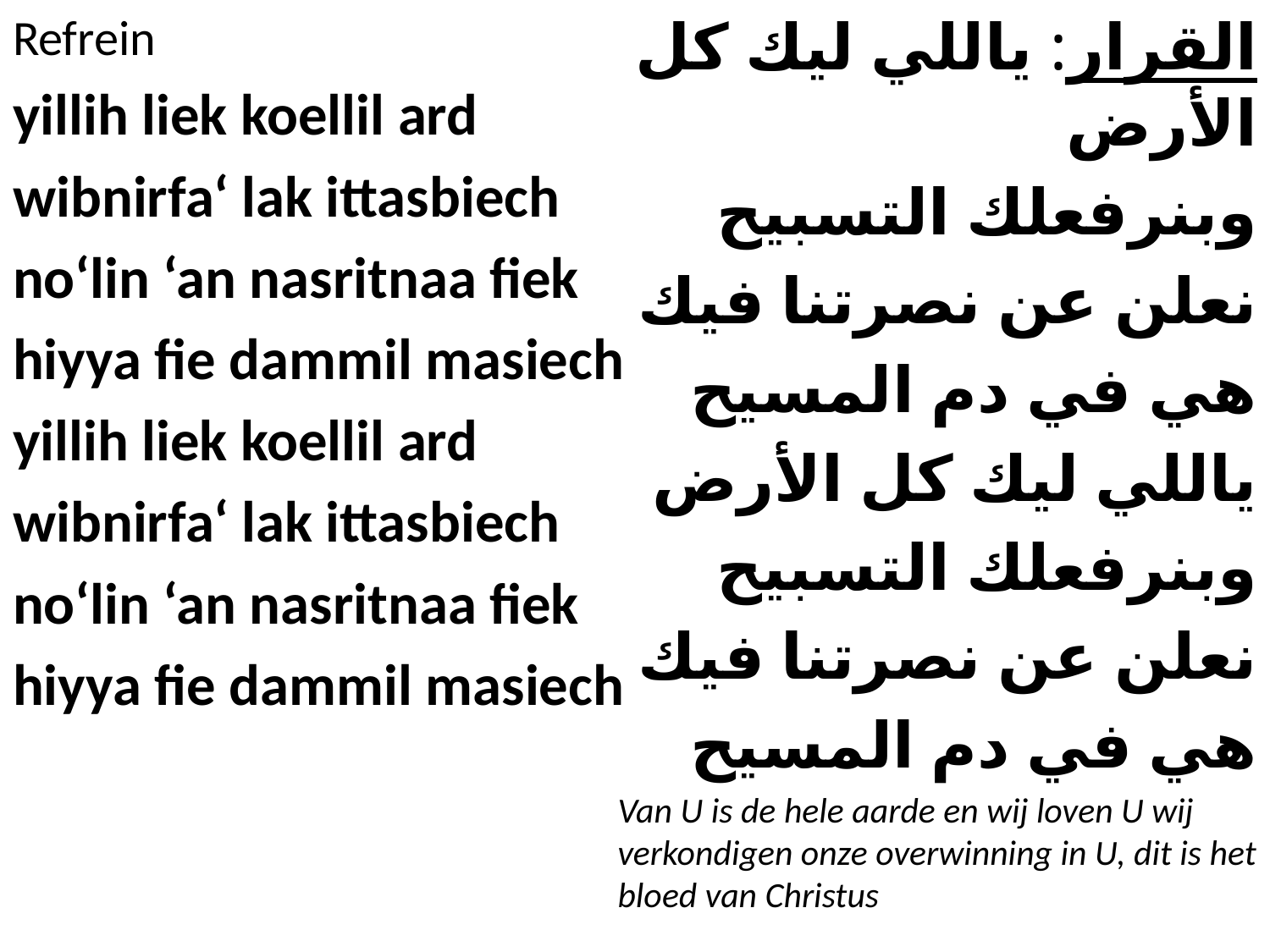

القرار: ياللي ليك كل الأرض
وبنرفعلك التسبيح
نعلن عن نصرتنا فيك
هي في دم المسيح
ياللي ليك كل الأرض
وبنرفعلك التسبيح
نعلن عن نصرتنا فيك
هي في دم المسيح
Van U is de hele aarde en wij loven U wij verkondigen onze overwinning in U, dit is het bloed van Christus
Refrein
yillih liek koellil ard
wibnirfa‘ lak ittasbiech
no‘lin ‘an nasritnaa fiek
hiyya fie dammil masiech
yillih liek koellil ard
wibnirfa‘ lak ittasbiech
no‘lin ‘an nasritnaa fiek
hiyya fie dammil masiech